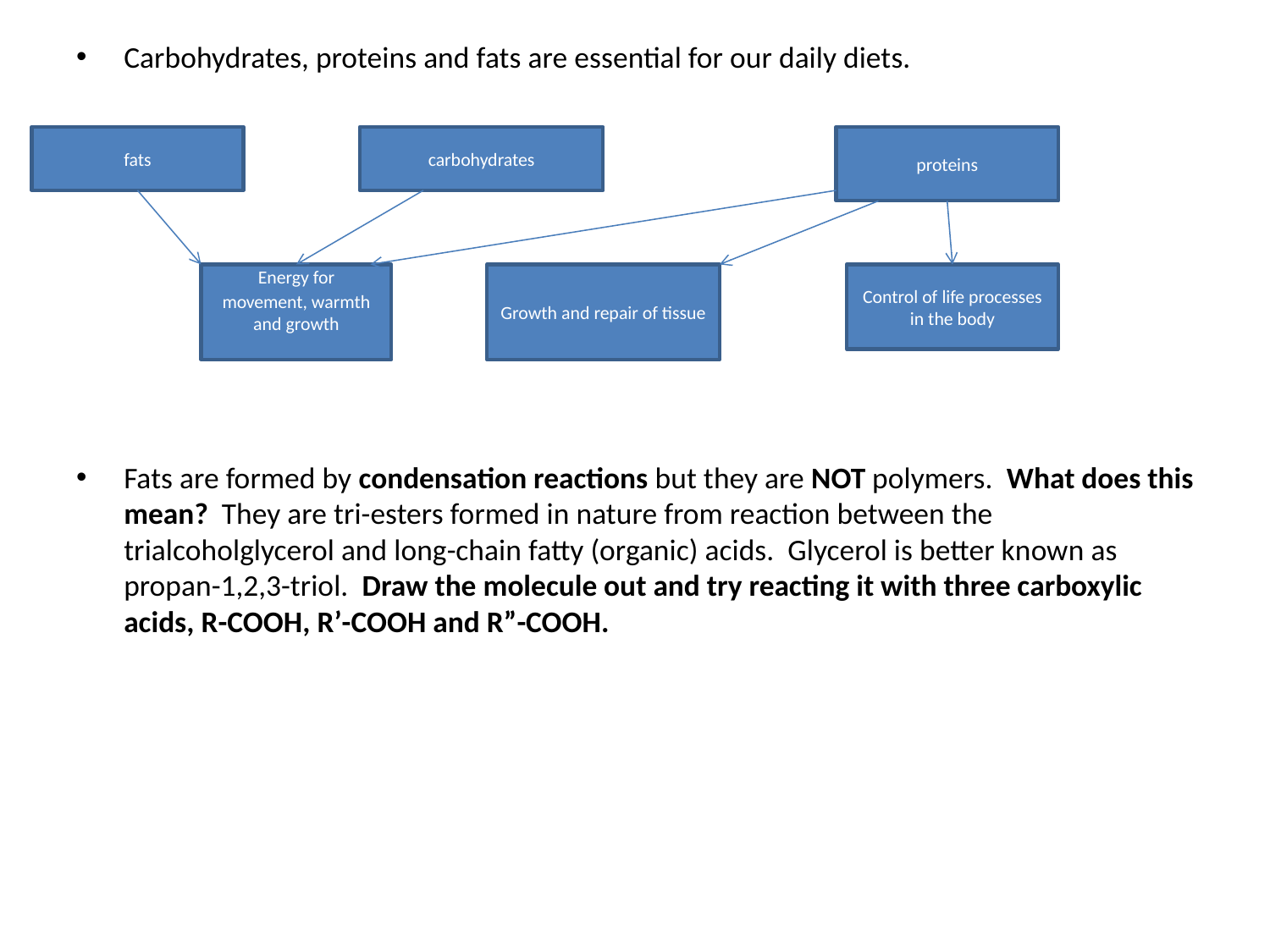

Carbohydrates, proteins and fats are essential for our daily diets.

Fats are formed by condensation reactions but they are NOT polymers.  What does this mean?  They are tri-esters formed in nature from reaction between the trialcoholglycerol and long-chain fatty (organic) acids.  Glycerol is better known as propan-1,2,3-triol.  Draw the molecule out and try reacting it with three carboxylic acids, R-COOH, R’-COOH and R”-COOH.
#
fats
carbohydrates
proteins
Energy for movement, warmth and growth

Growth and repair of tissue
Control of life processes in the body